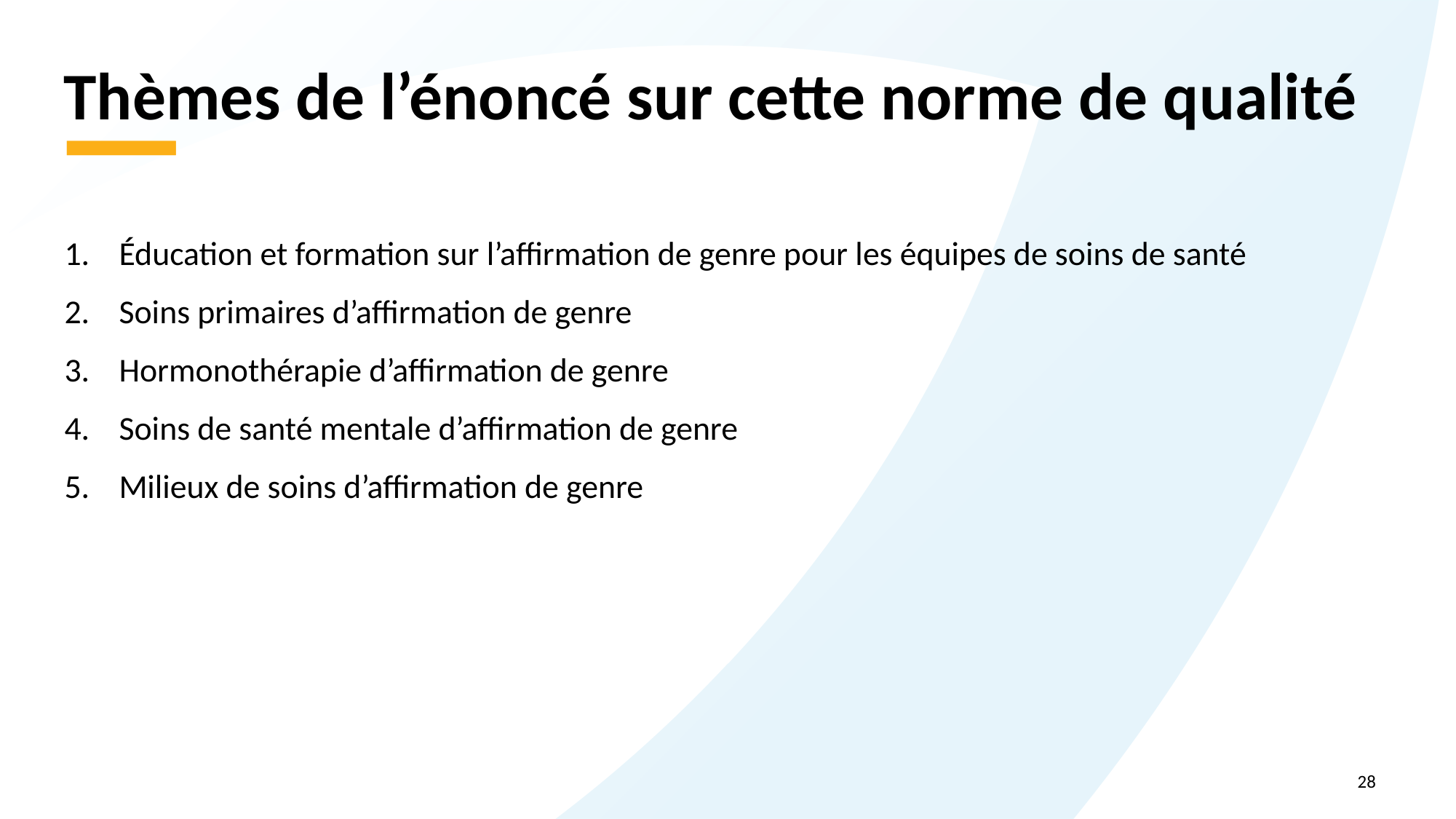

# Thèmes de l’énoncé sur cette norme de qualité
Éducation et formation sur l’affirmation de genre pour les équipes de soins de santé
Soins primaires d’affirmation de genre
Hormonothérapie d’affirmation de genre
Soins de santé mentale d’affirmation de genre
Milieux de soins d’affirmation de genre
28